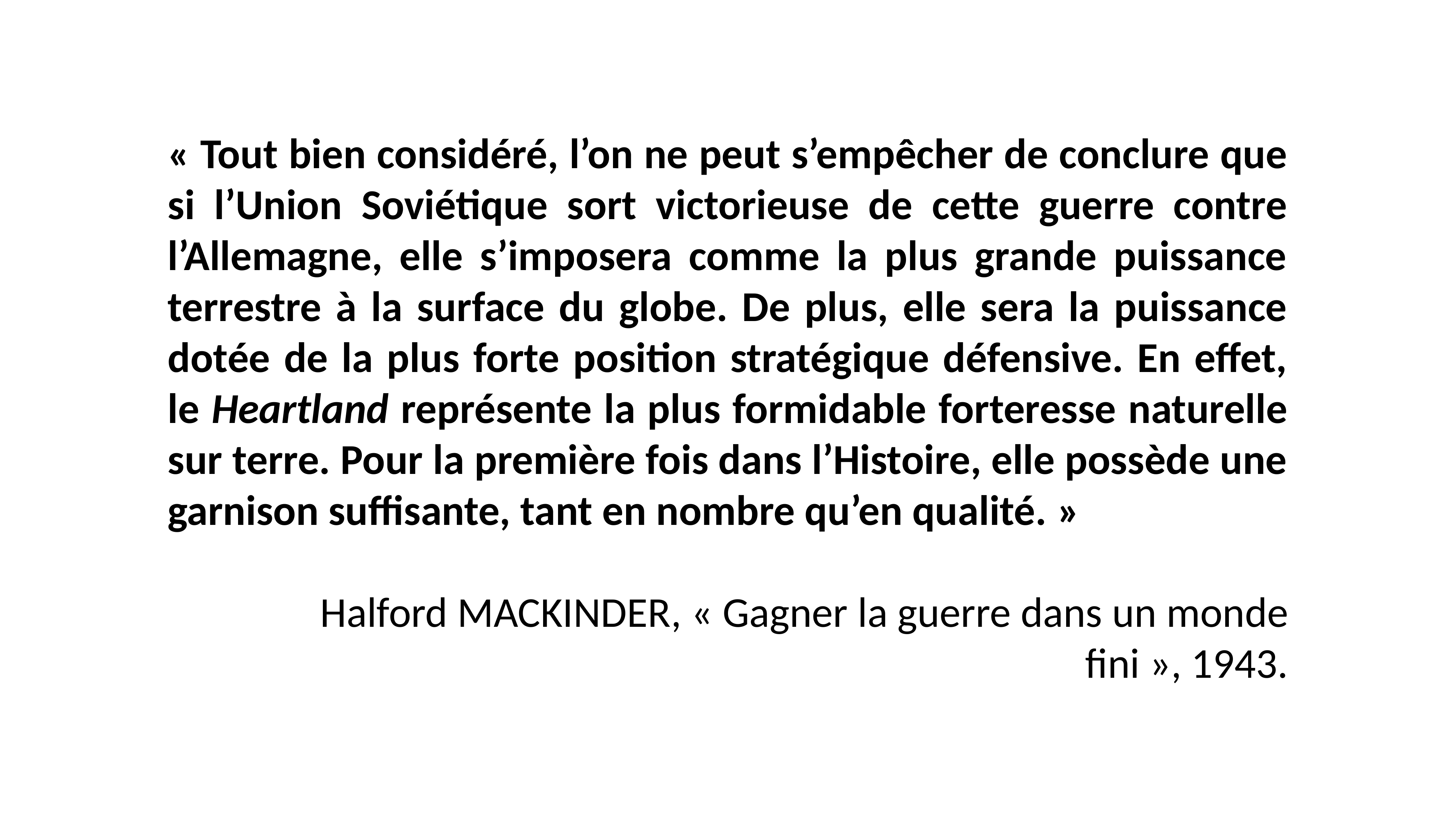

« Tout bien considéré, l’on ne peut s’empêcher de conclure que si l’Union Soviétique sort victorieuse de cette guerre contre l’Allemagne, elle s’imposera comme la plus grande puissance terrestre à la surface du globe. De plus, elle sera la puissance dotée de la plus forte position stratégique défensive. En effet, le Heartland représente la plus formidable forteresse naturelle sur terre. Pour la première fois dans l’Histoire, elle possède une garnison suffisante, tant en nombre qu’en qualité. »

		Halford Mackinder, « Gagner la guerre dans un monde fini », 1943.